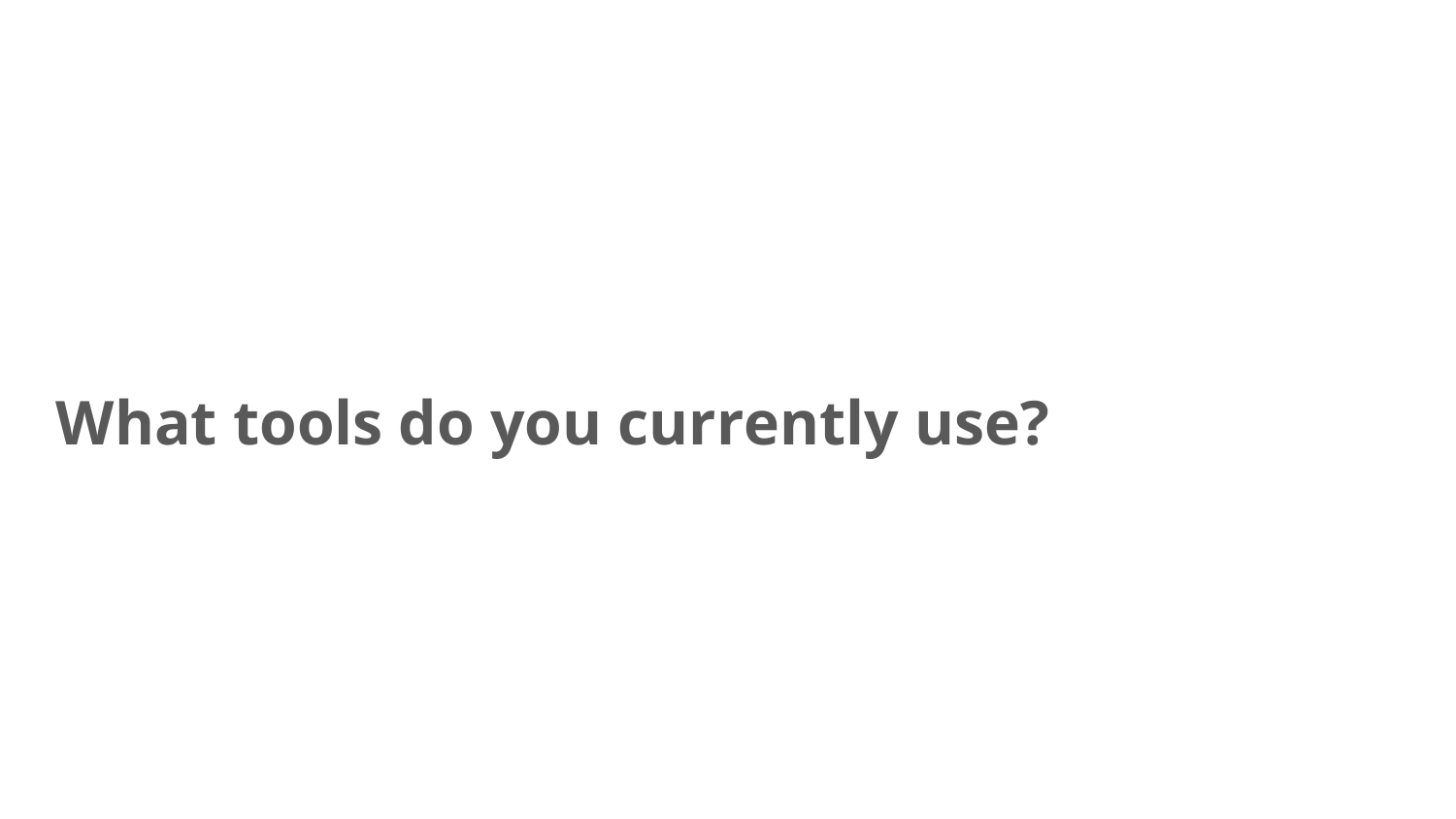

# What tools do you currently use?